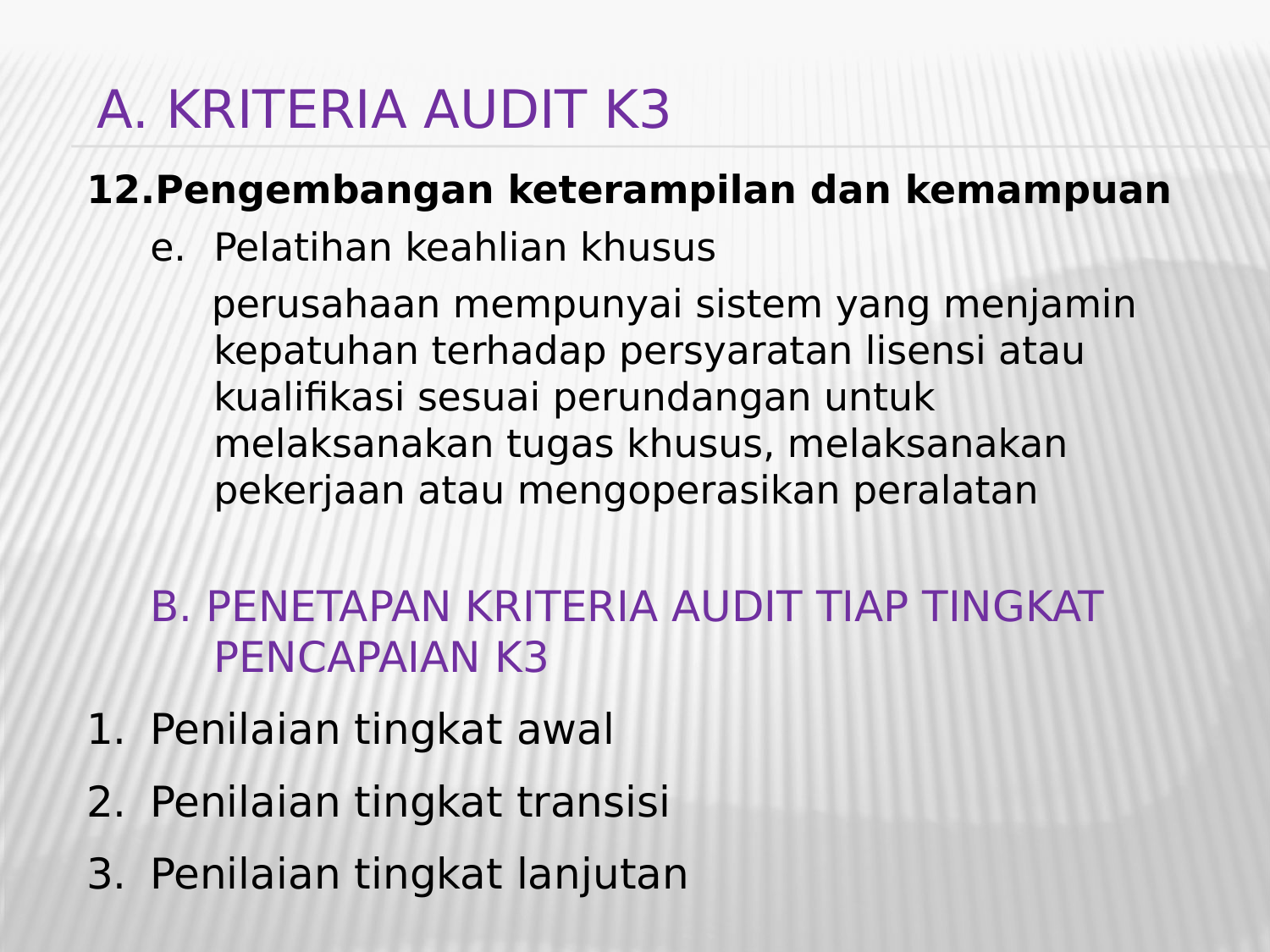

A. KRITERIA AUDIT K3
Pengembangan keterampilan dan kemampuan
Pelatihan keahlian khusus
     perusahaan mempunyai sistem yang menjamin kepatuhan terhadap persyaratan lisensi atau kualifikasi sesuai perundangan untuk melaksanakan tugas khusus, melaksanakan pekerjaan atau mengoperasikan peralatan

B. PENETAPAN KRITERIA AUDIT TIAP TINGKAT PENCAPAIAN K3
Penilaian tingkat awal
Penilaian tingkat transisi
Penilaian tingkat lanjutan